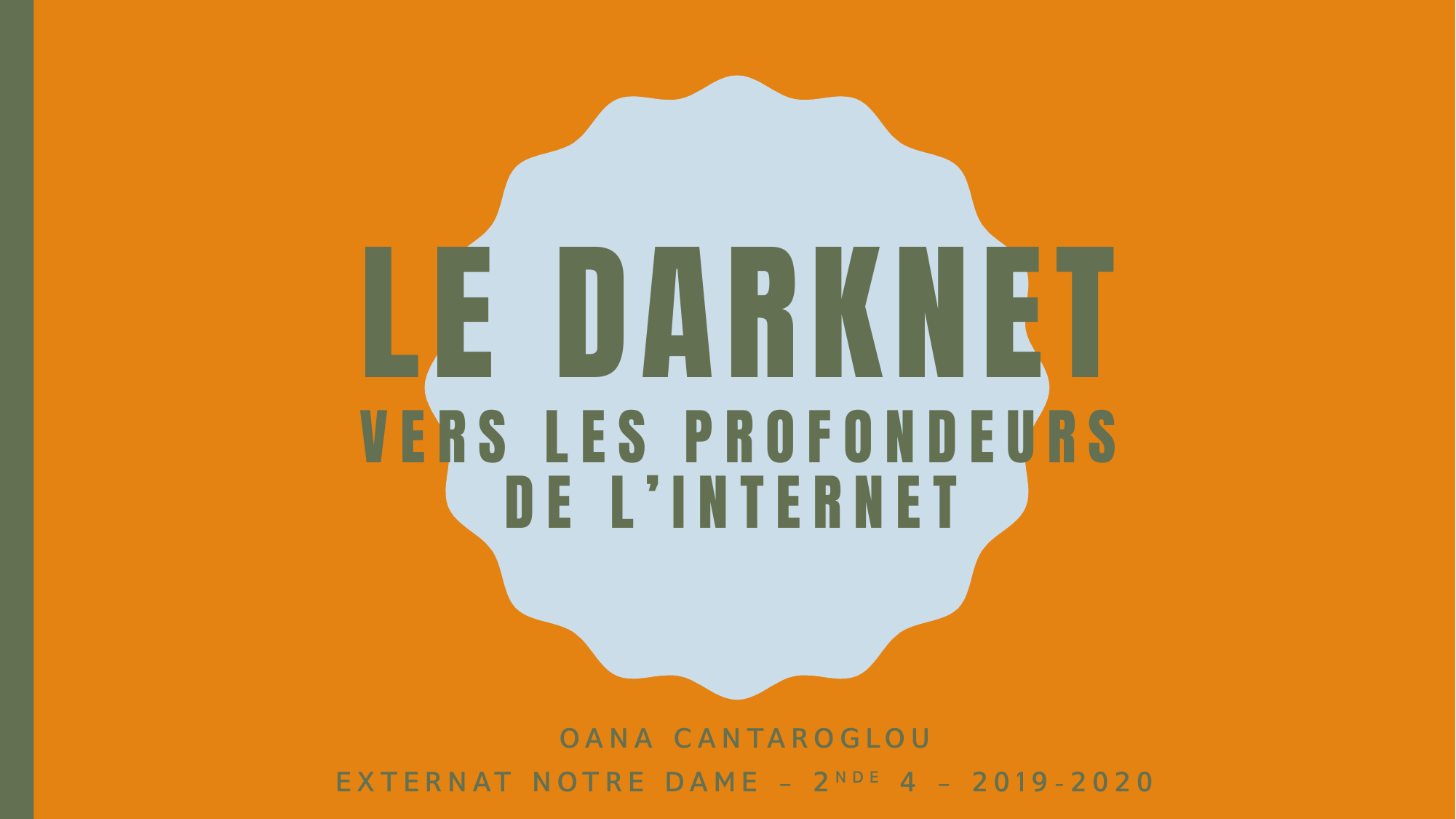

# Le darknet vers les profondeurs de l’Internet
Oana cantaroglou
Externat notre dame – 2nde 4 – 2019-2020